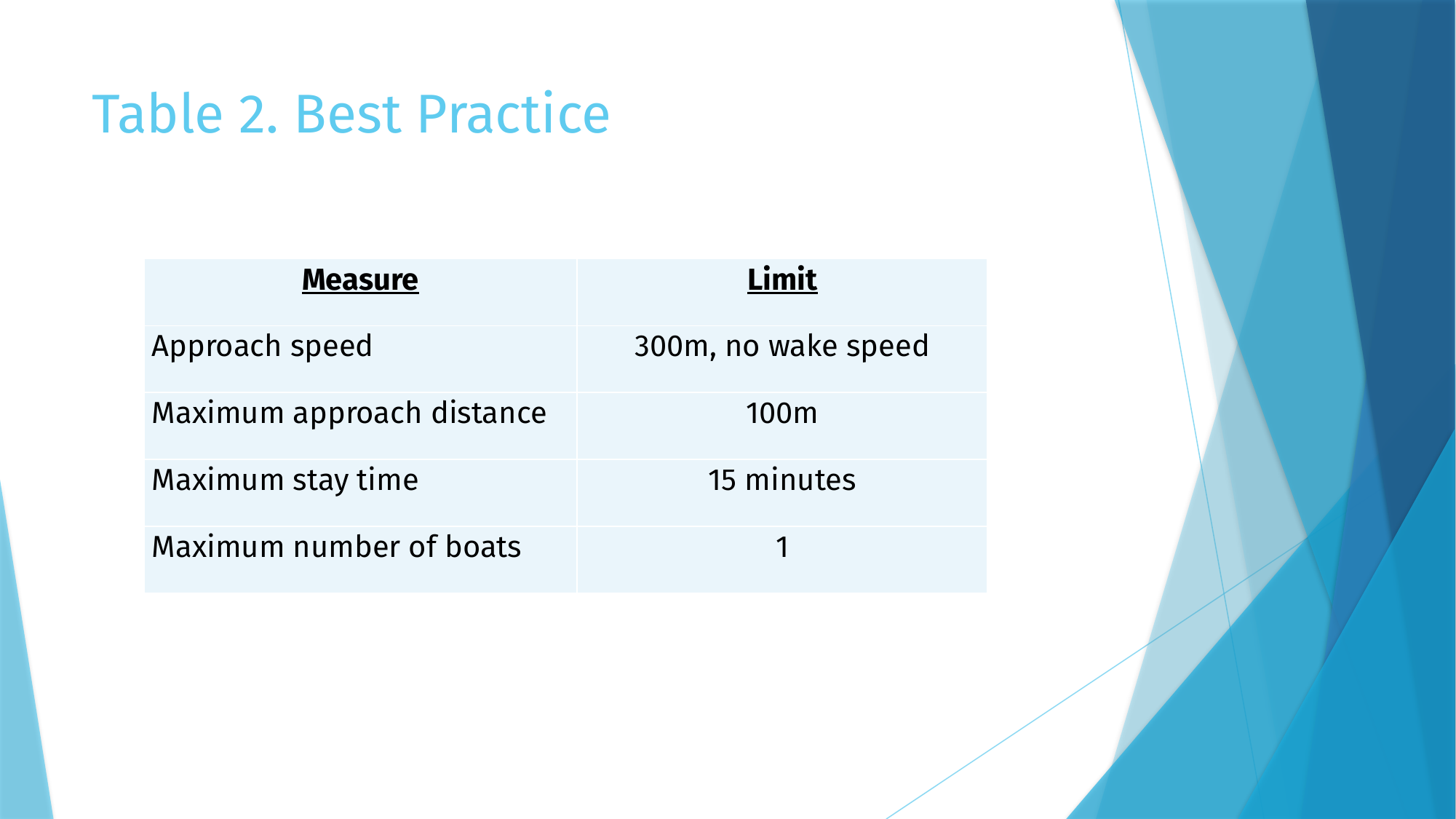

# Table 2. Best Practice
| Measure | Limit |
| --- | --- |
| Approach speed | 300m, no wake speed |
| Maximum approach distance | 100m |
| Maximum stay time | 15 minutes |
| Maximum number of boats | 1 |